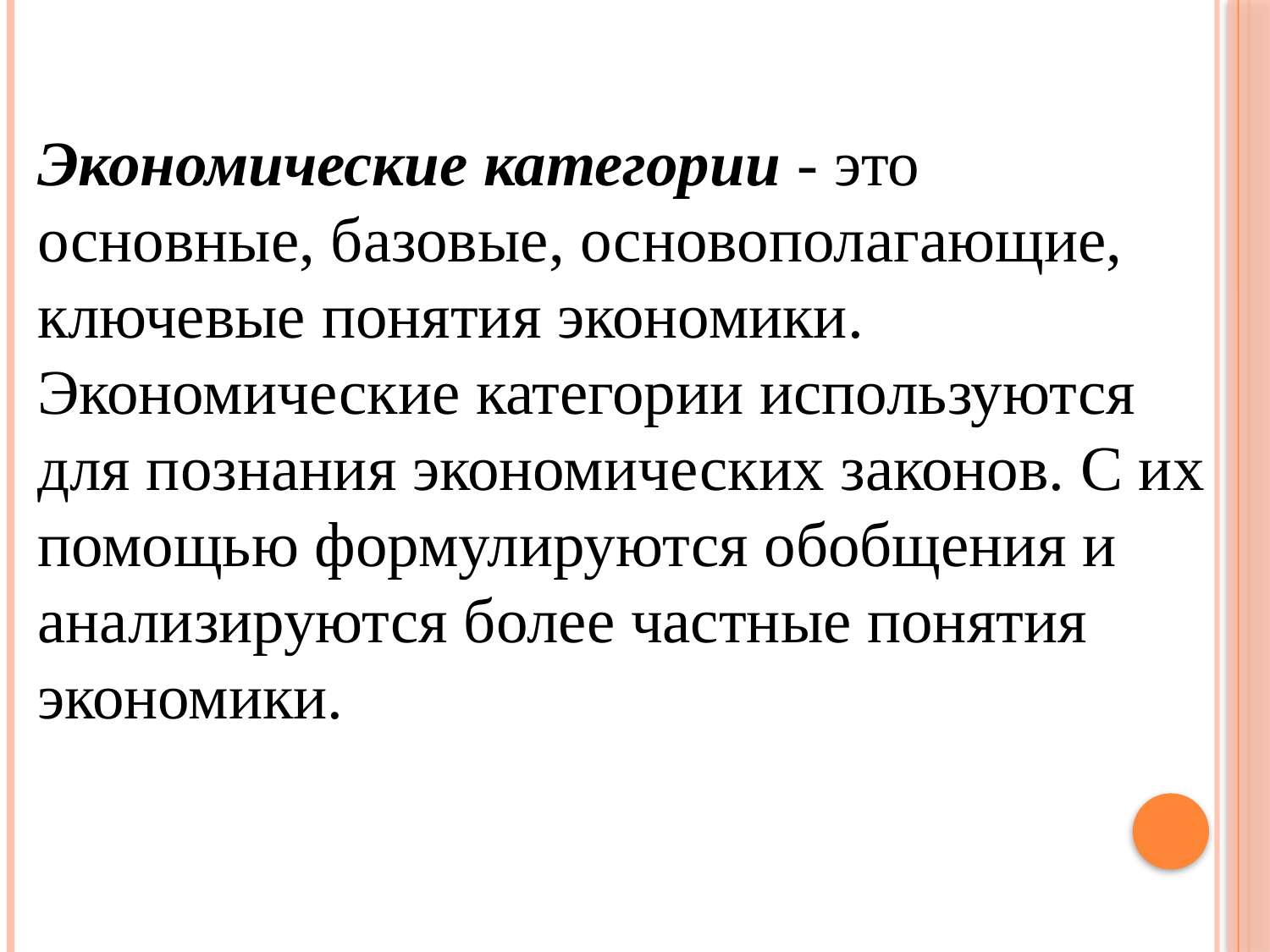

Экономические категории - это основные, базовые, основополагающие, ключевые понятия экономики. Экономические категории используются для познания экономических законов. С их помощью формулируются обобщения и анализируются более частные понятия экономики.